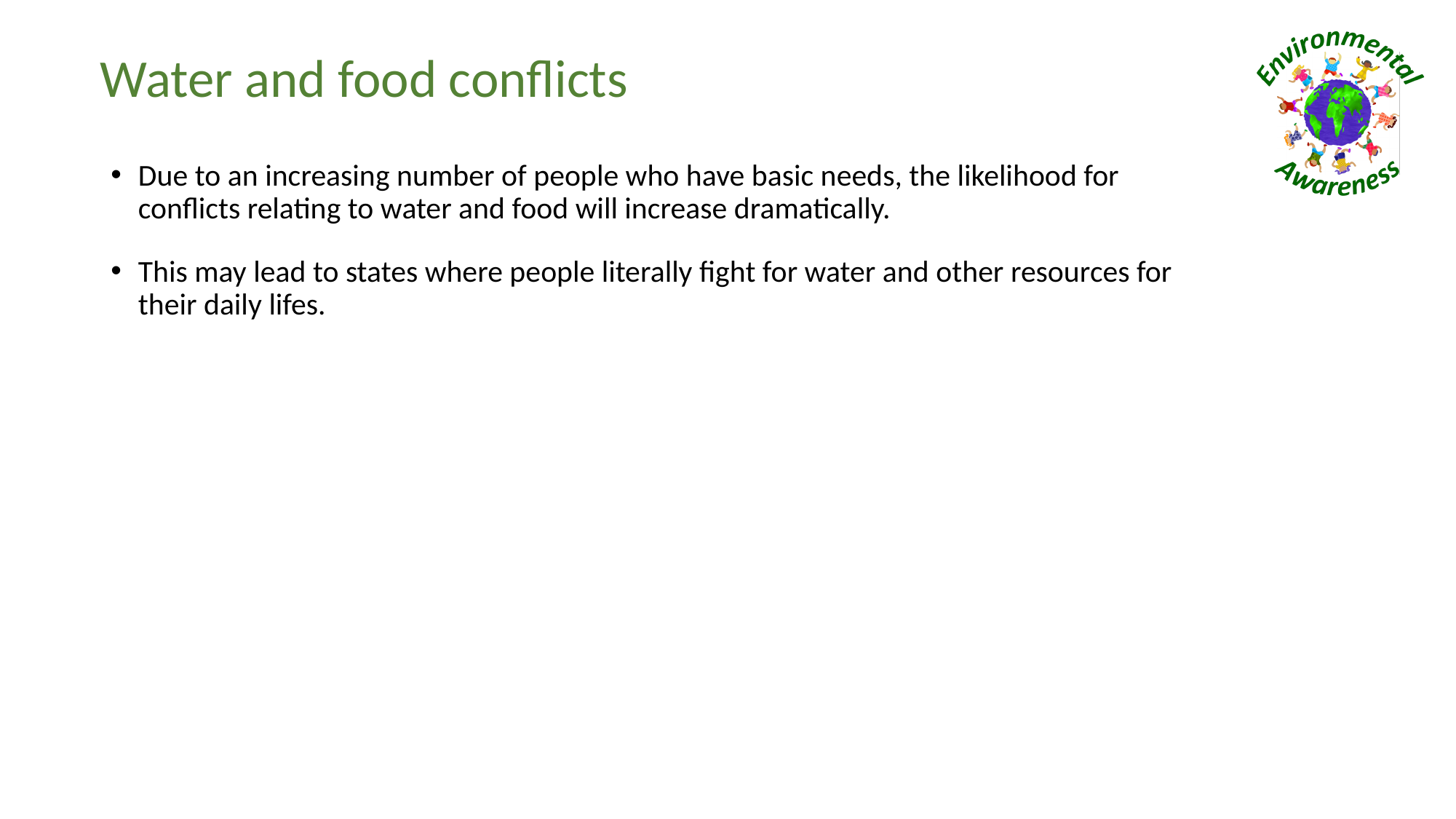

# Water and food conflicts
Due to an increasing number of people who have basic needs, the likelihood for conflicts relating to water and food will increase dramatically.
This may lead to states where people literally fight for water and other resources for their daily lifes.